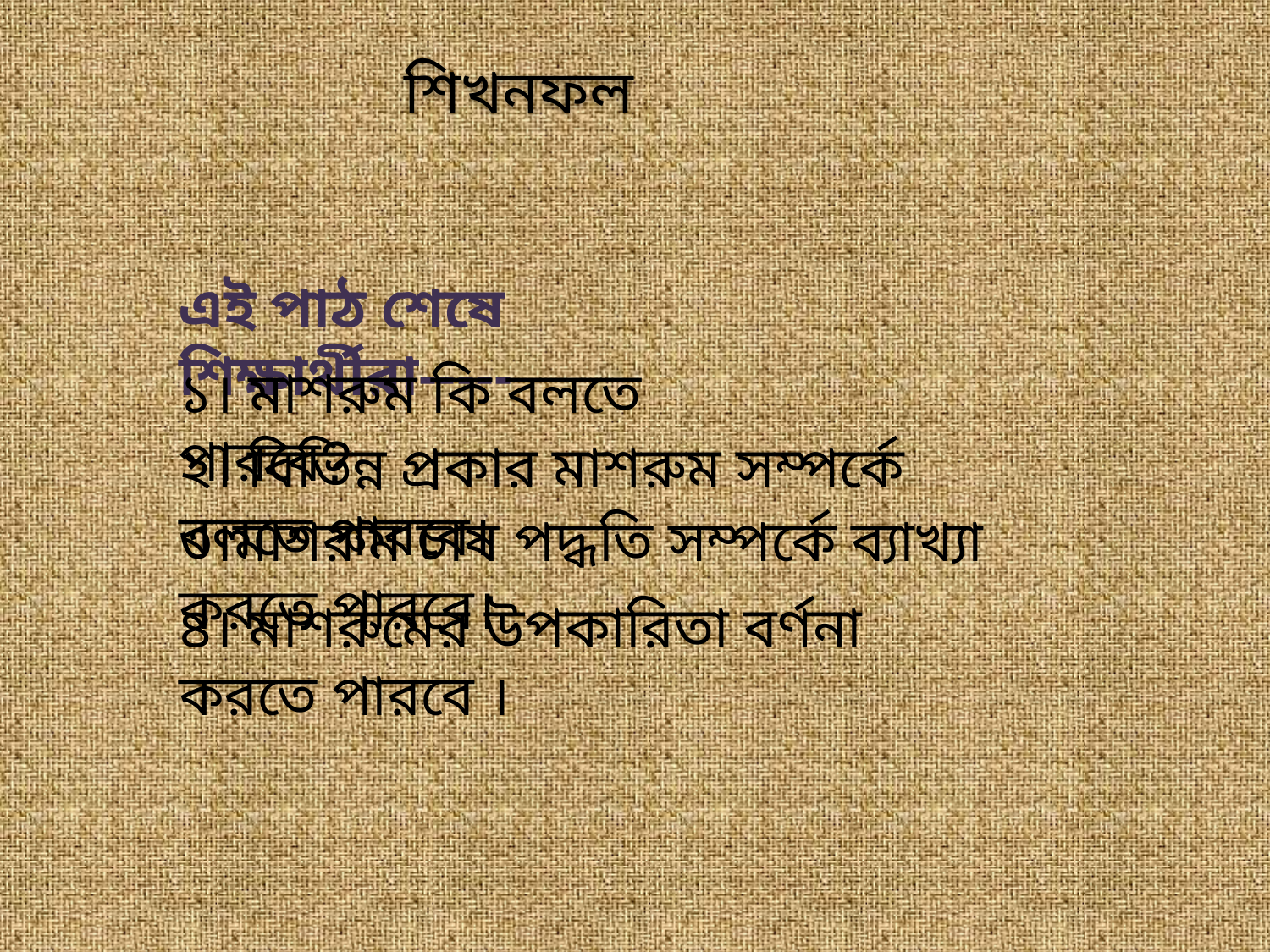

শিখনফল
এই পাঠ শেষে শিক্ষার্থীরা-----
১। মাশরুম কি বলতে পারবে?
২। বিভিন্ন প্রকার মাশরুম সম্পর্কে বলতে পারবে।
৩।মাশরুম চাষ পদ্ধতি সম্পর্কে ব্যাখ্যা করতে পারবে।
৪। মাশরুমের উপকারিতা বর্ণনা করতে পারবে ।